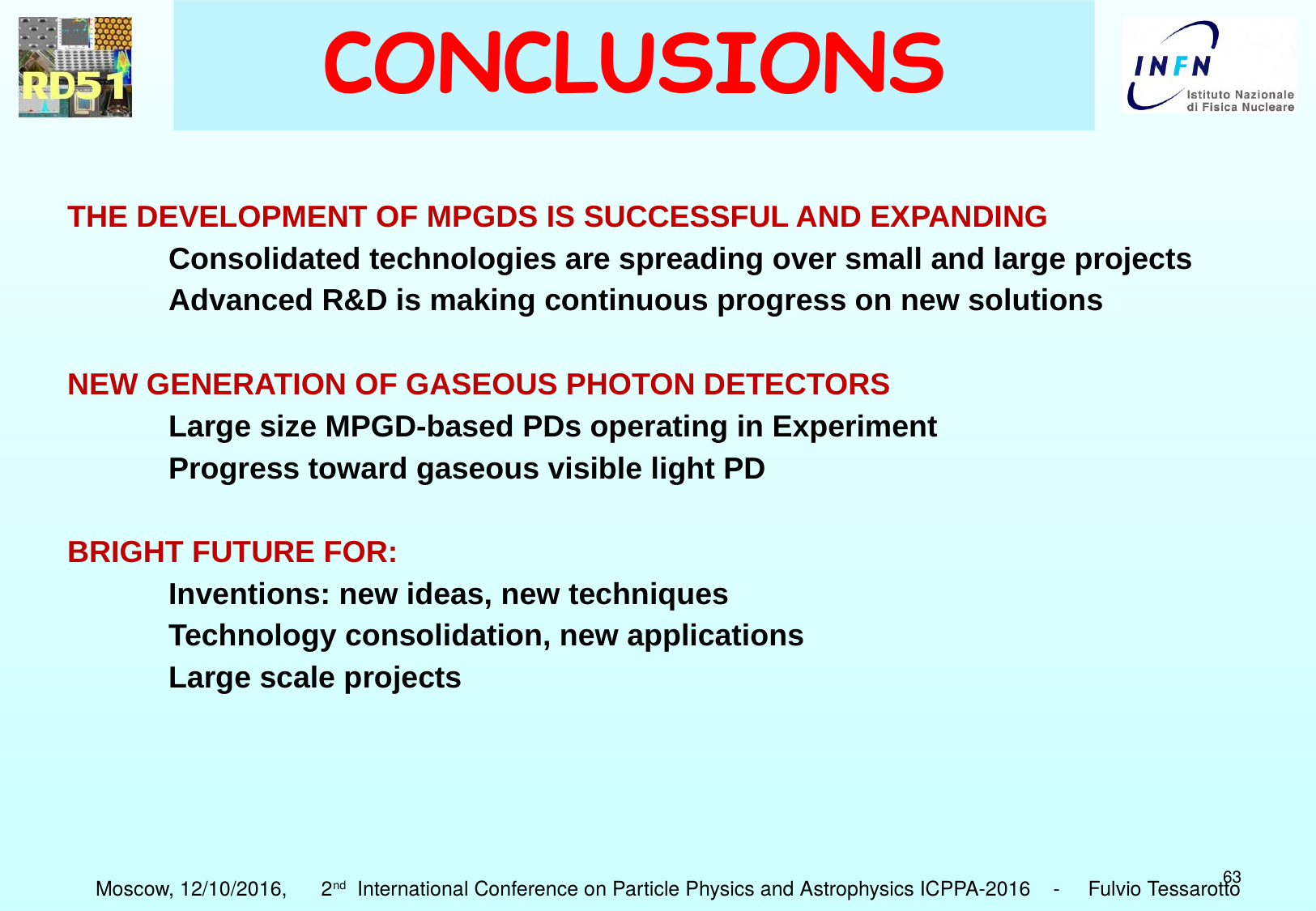

# CONCLUSIONS

THE DEVELOPMENT OF MPGDS IS SUCCESSFUL AND EXPANDING
Consolidated technologies are spreading over small and large projects
Advanced R&D is making continuous progress on new solutions

NEW GENERATION OF GASEOUS PHOTON DETECTORS
Large size MPGD-based PDs operating in Experiment
Progress toward gaseous visible light PD

BRIGHT FUTURE FOR:
Inventions: new ideas, new techniques
Technology consolidation, new applications
Large scale projects

Moscow, 12/10/2016,      2nd  International Conference on Particle Physics and Astrophysics ICPPA-2016    -     Fulvio Tessarotto